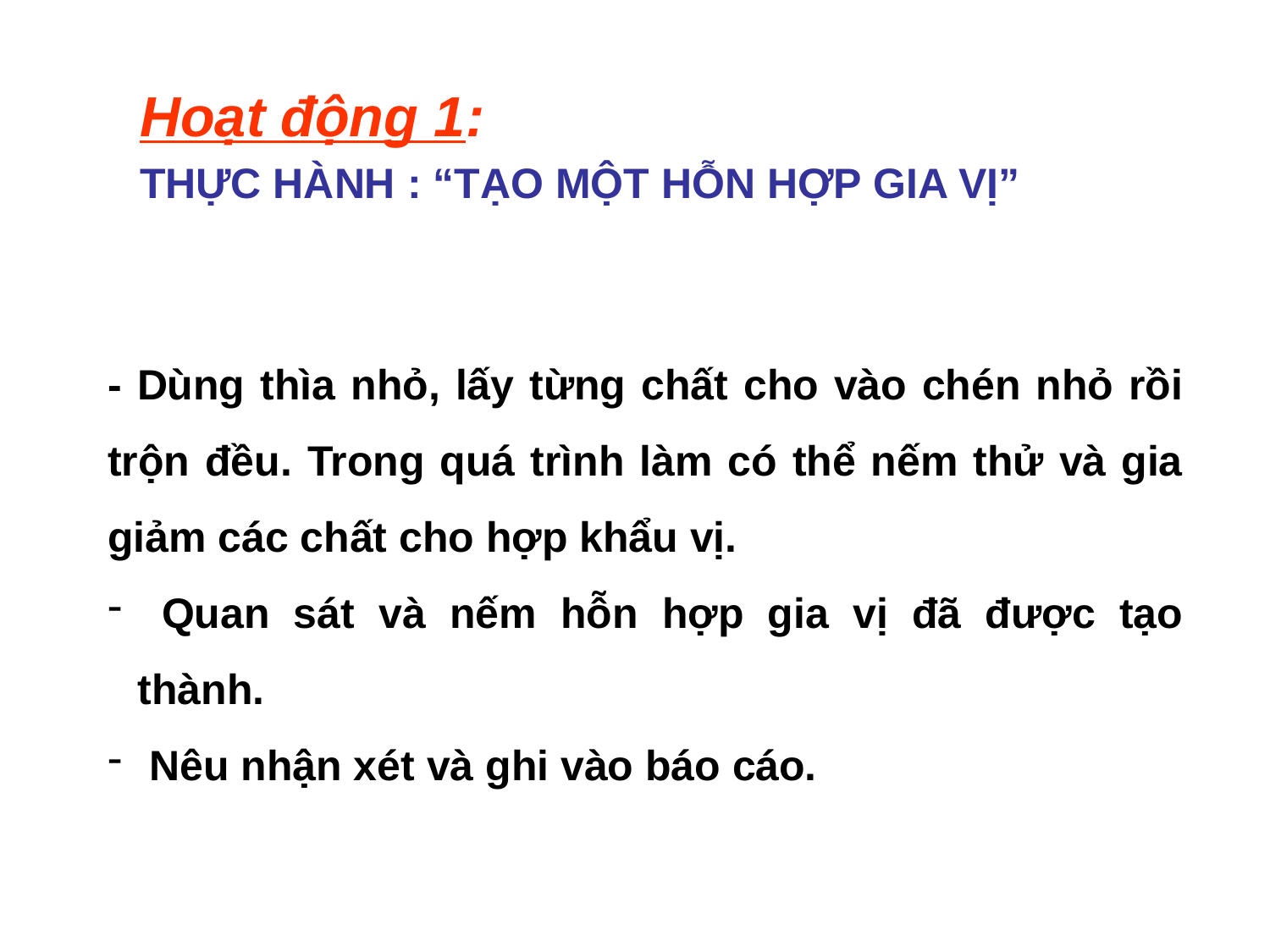

Hoạt động 1:
THỰC HÀNH : “TẠO MỘT HỖN HỢP GIA VỊ”

- Dùng thìa nhỏ, lấy từng chất cho vào chén nhỏ rồi trộn đều. Trong quá trình làm có thể nếm thử và gia giảm các chất cho hợp khẩu vị.
 Quan sát và nếm hỗn hợp gia vị đã được tạo thành.
 Nêu nhận xét và ghi vào báo cáo.